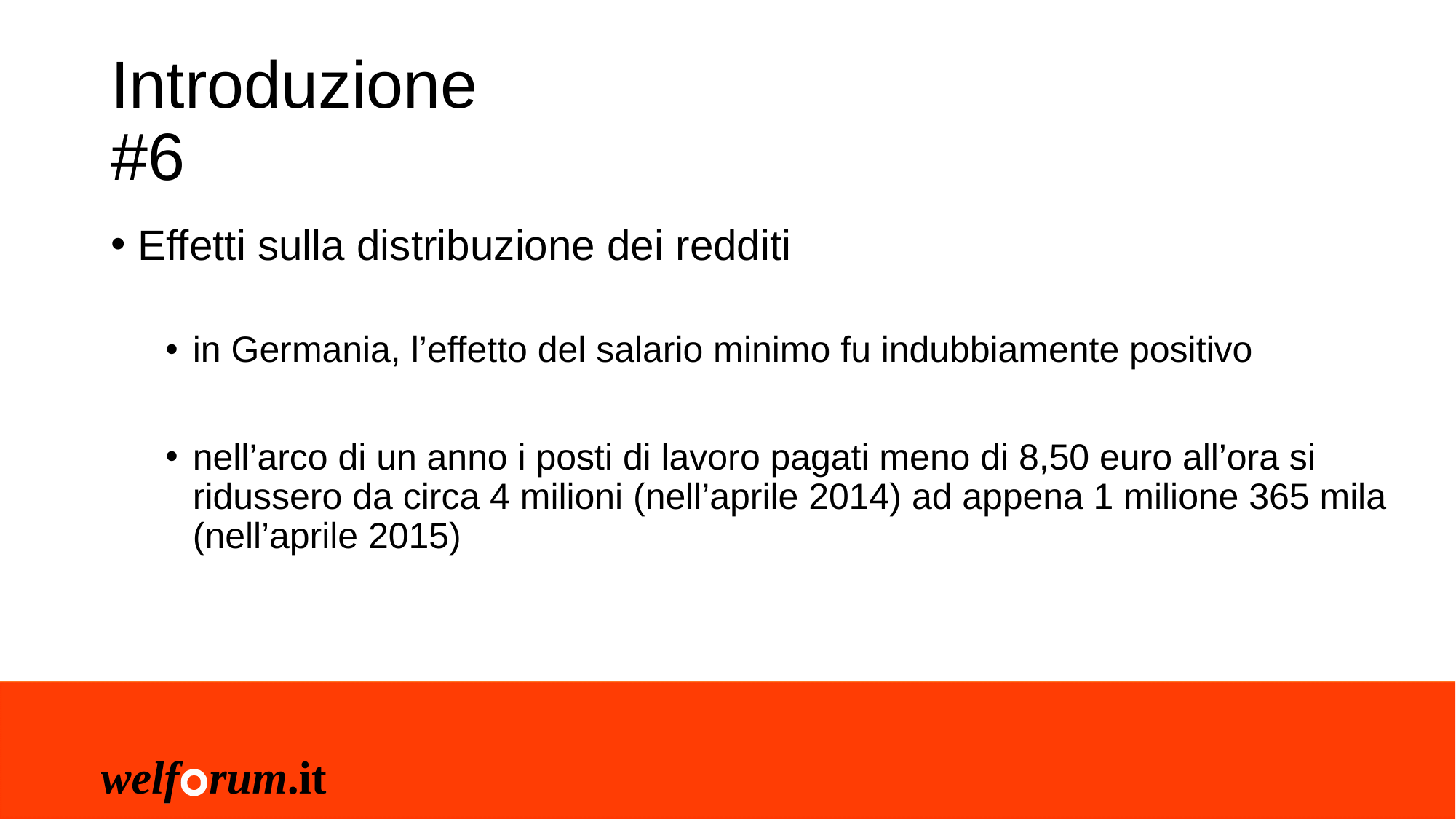

# Introduzione #6
Effetti sulla distribuzione dei redditi

in Germania, l’effetto del salario minimo fu indubbiamente positivo

nell’arco di un anno i posti di lavoro pagati meno di 8,50 euro all’ora si ridussero da circa 4 milioni (nell’aprile 2014) ad appena 1 milione 365 mila (nell’aprile 2015)